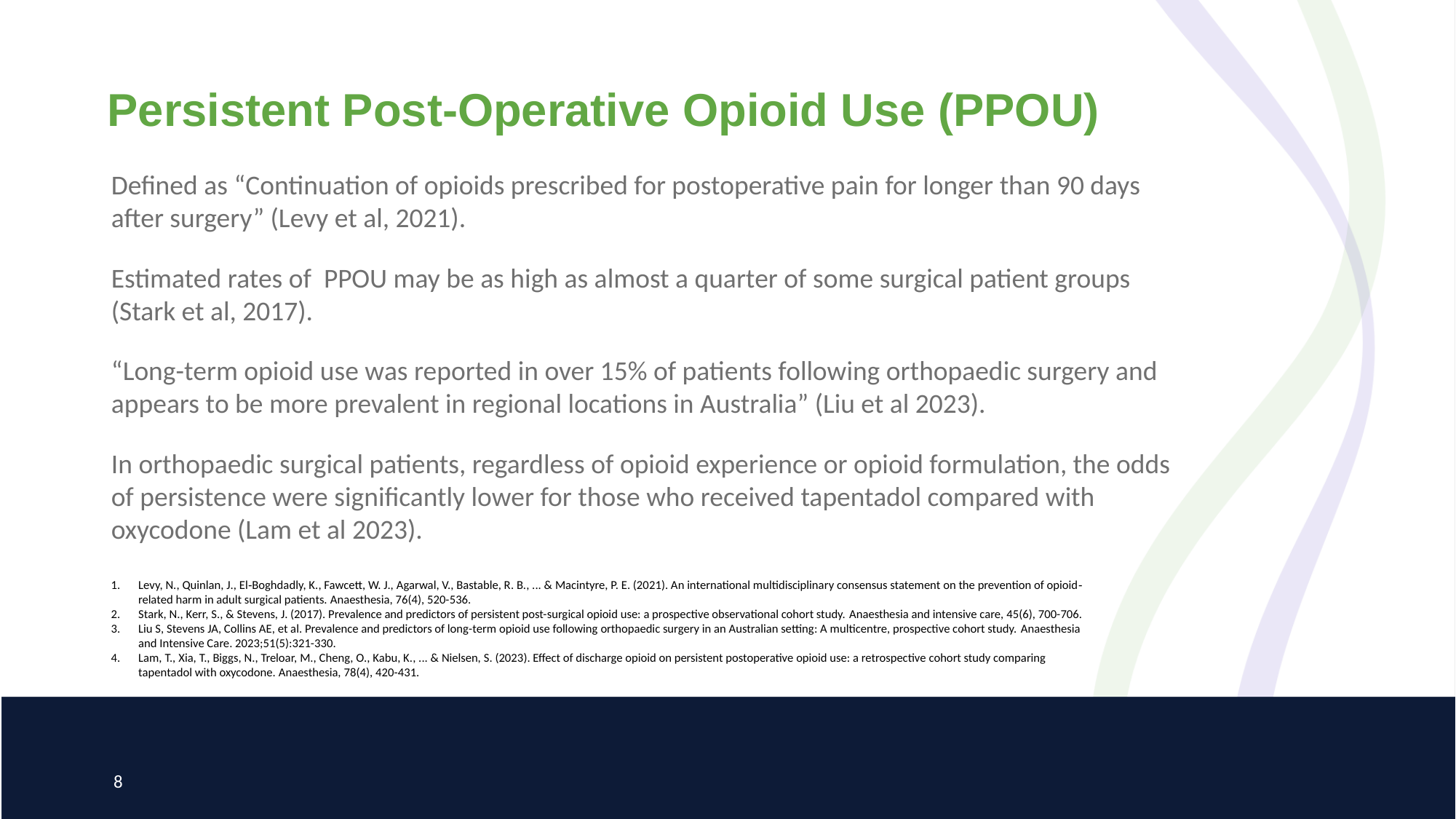

# Persistent Post-Operative Opioid Use (PPOU)
Defined as “Continuation of opioids prescribed for postoperative pain for longer than 90 days after surgery” (Levy et al, 2021).
Estimated rates of  PPOU may be as high as almost a quarter of some surgical patient groups (Stark et al, 2017).
“Long-term opioid use was reported in over 15% of patients following orthopaedic surgery and appears to be more prevalent in regional locations in Australia” (Liu et al 2023).
In orthopaedic surgical patients, regardless of opioid experience or opioid formulation, the odds of persistence were significantly lower for those who received tapentadol compared with oxycodone (Lam et al 2023).
Levy, N., Quinlan, J., El‐Boghdadly, K., Fawcett, W. J., Agarwal, V., Bastable, R. B., ... & Macintyre, P. E. (2021). An international multidisciplinary consensus statement on the prevention of opioid‐related harm in adult surgical patients. Anaesthesia, 76(4), 520-536.
Stark, N., Kerr, S., & Stevens, J. (2017). Prevalence and predictors of persistent post-surgical opioid use: a prospective observational cohort study. Anaesthesia and intensive care, 45(6), 700-706.
Liu S, Stevens JA, Collins AE, et al. Prevalence and predictors of long-term opioid use following orthopaedic surgery in an Australian setting: A multicentre, prospective cohort study. Anaesthesia and Intensive Care. 2023;51(5):321-330.
Lam, T., Xia, T., Biggs, N., Treloar, M., Cheng, O., Kabu, K., ... & Nielsen, S. (2023). Effect of discharge opioid on persistent postoperative opioid use: a retrospective cohort study comparing tapentadol with oxycodone. Anaesthesia, 78(4), 420-431.
8